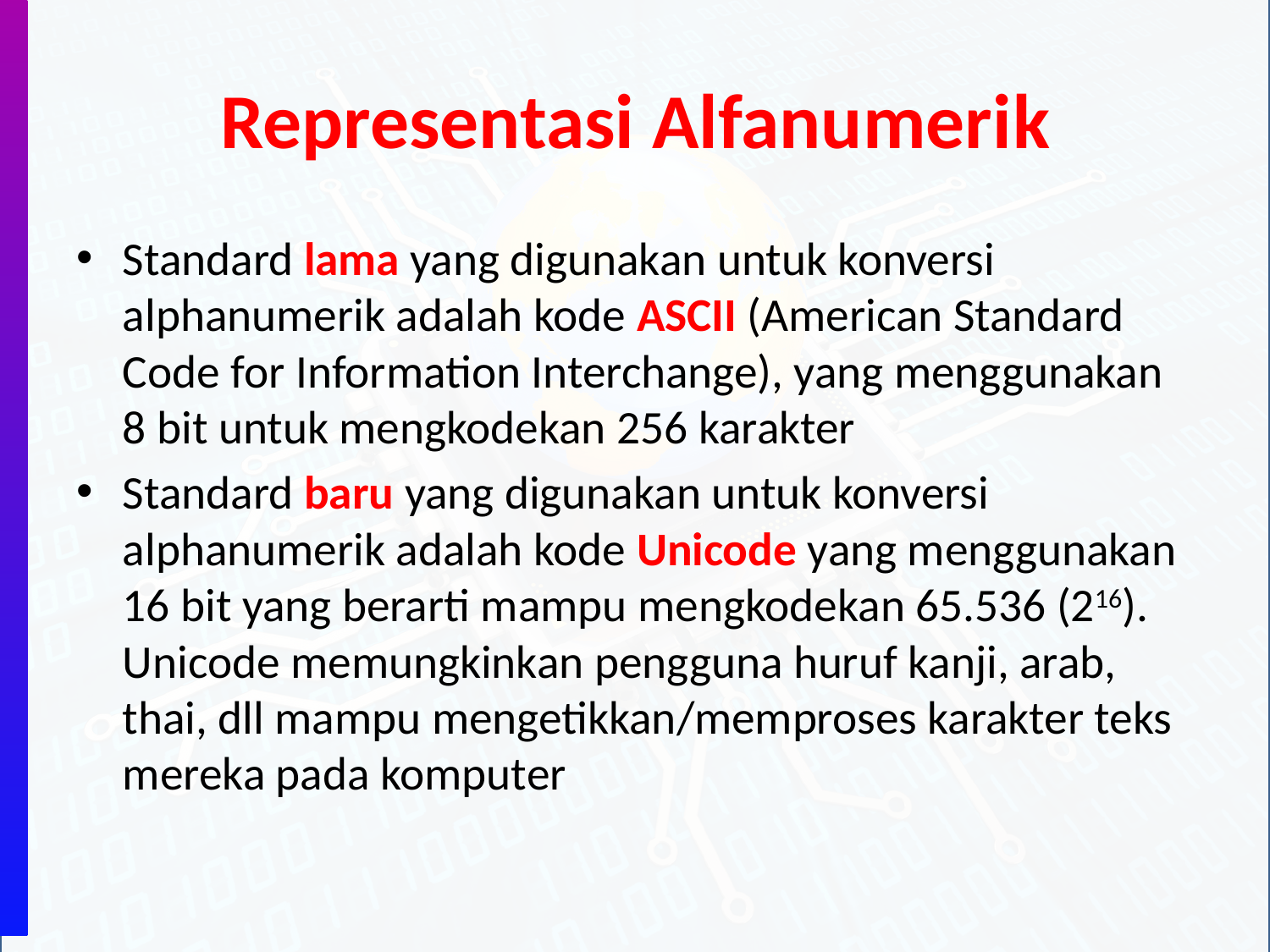

# Representasi Alfanumerik
Standard lama yang digunakan untuk konversi alphanumerik adalah kode ASCII (American Standard Code for Information Interchange), yang menggunakan 8 bit untuk mengkodekan 256 karakter
Standard baru yang digunakan untuk konversi alphanumerik adalah kode Unicode yang menggunakan 16 bit yang berarti mampu mengkodekan 65.536 (216). Unicode memungkinkan pengguna huruf kanji, arab, thai, dll mampu mengetikkan/memproses karakter teks mereka pada komputer